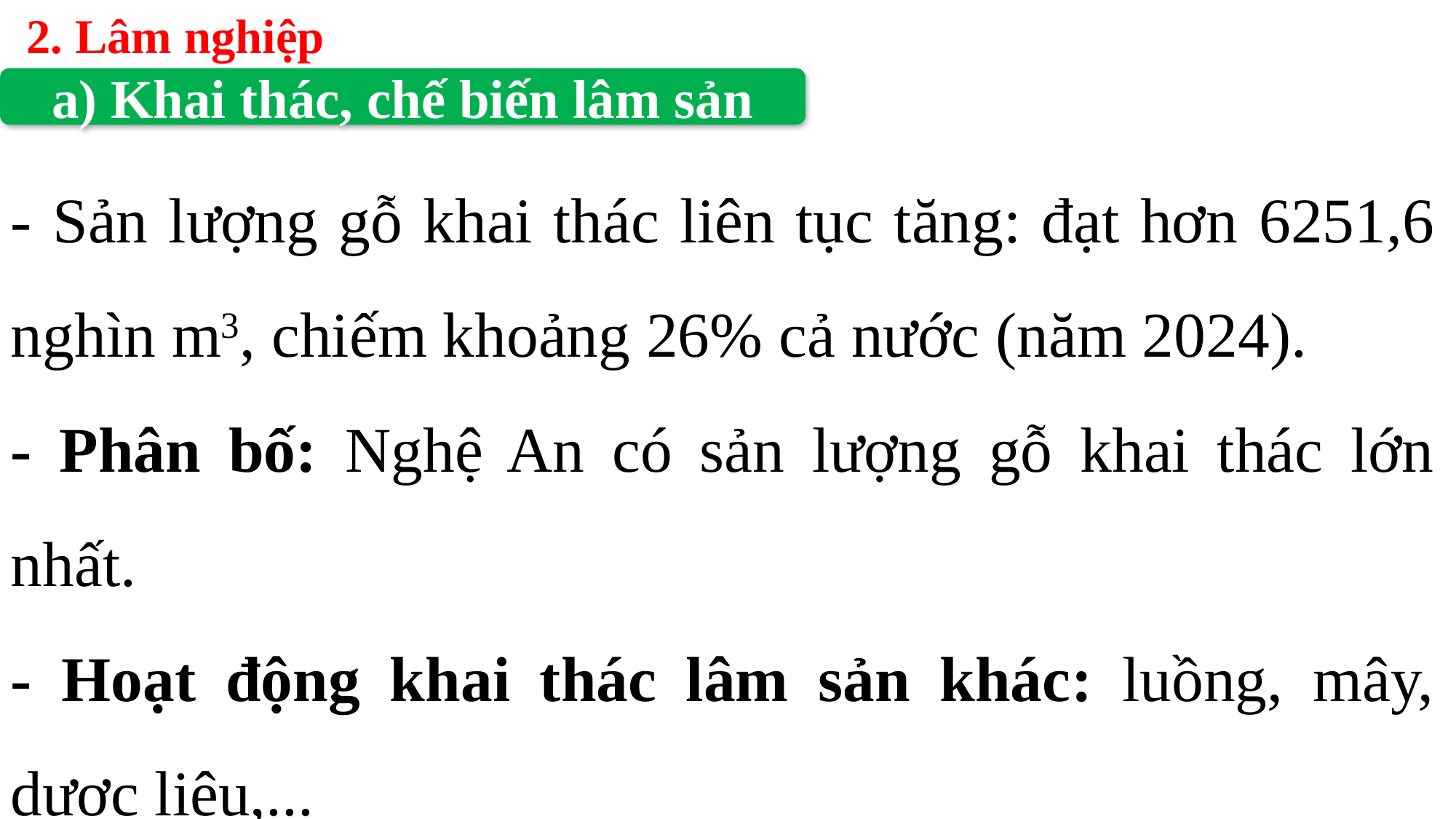

2. Lâm nghiệp
a) Khai thác, chế biến lâm sản
- Sản lượng gỗ khai thác liên tục tăng: đạt hơn 6251,6 nghìn m3, chiếm khoảng 26% cả nước (năm 2024).
- Phân bố: Nghệ An có sản lượng gỗ khai thác lớn nhất.
- Hoạt động khai thác lâm sản khác: luồng, mây, dược liệu,...